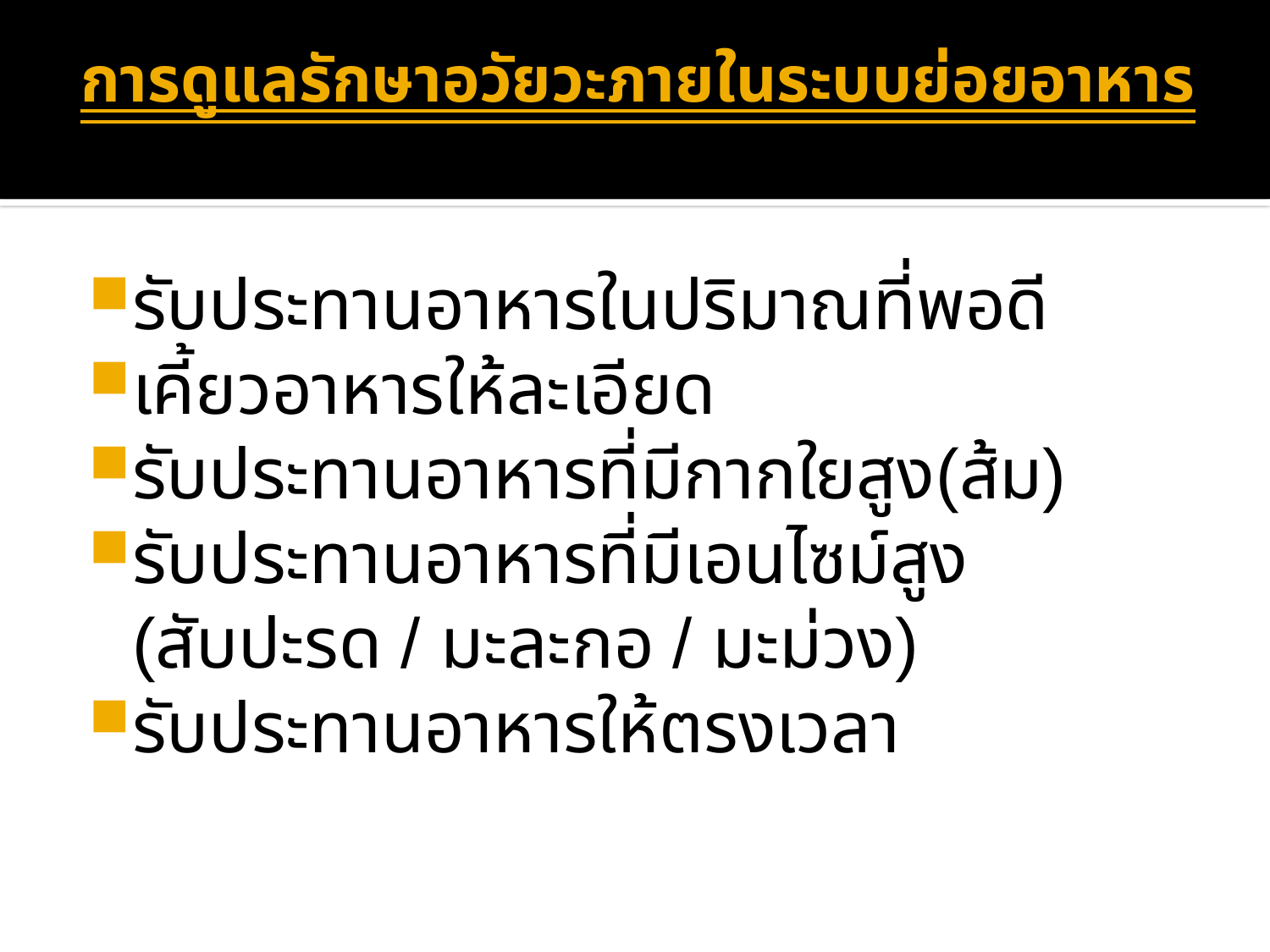

# การดูแลรักษาอวัยวะภายในระบบย่อยอาหาร
รับประทานอาหารในปริมาณที่พอดี
เคี้ยวอาหารให้ละเอียด
รับประทานอาหารที่มีกากใยสูง(ส้ม)
รับประทานอาหารที่มีเอนไซม์สูง (สับปะรด / มะละกอ / มะม่วง)
รับประทานอาหารให้ตรงเวลา